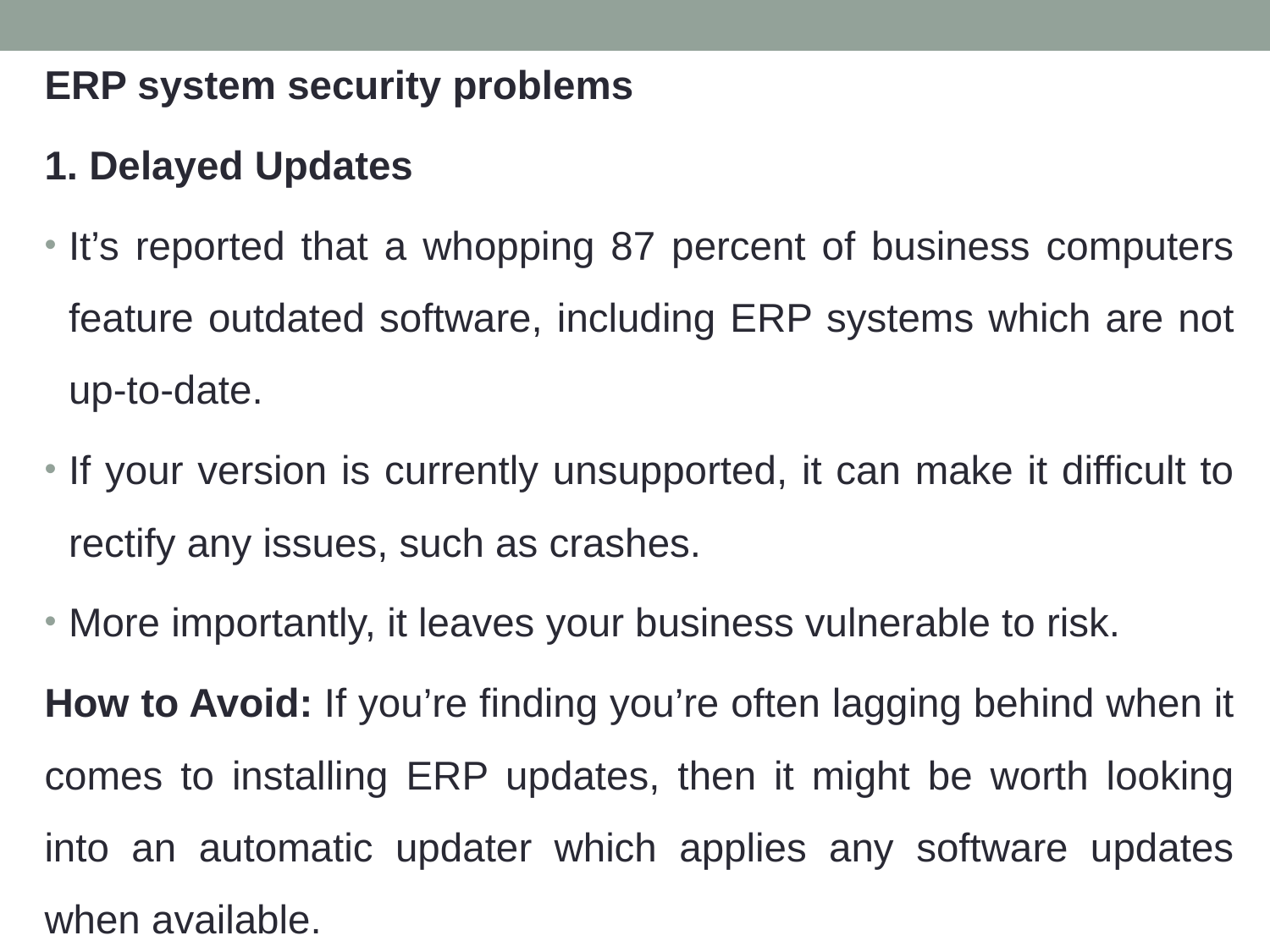

ERP system security problems
1. Delayed Updates
It’s reported that a whopping 87 percent of business computers feature outdated software, including ERP systems which are not up-to-date.
If your version is currently unsupported, it can make it difficult to rectify any issues, such as crashes.
More importantly, it leaves your business vulnerable to risk.
How to Avoid: If you’re finding you’re often lagging behind when it comes to installing ERP updates, then it might be worth looking into an automatic updater which applies any software updates when available.